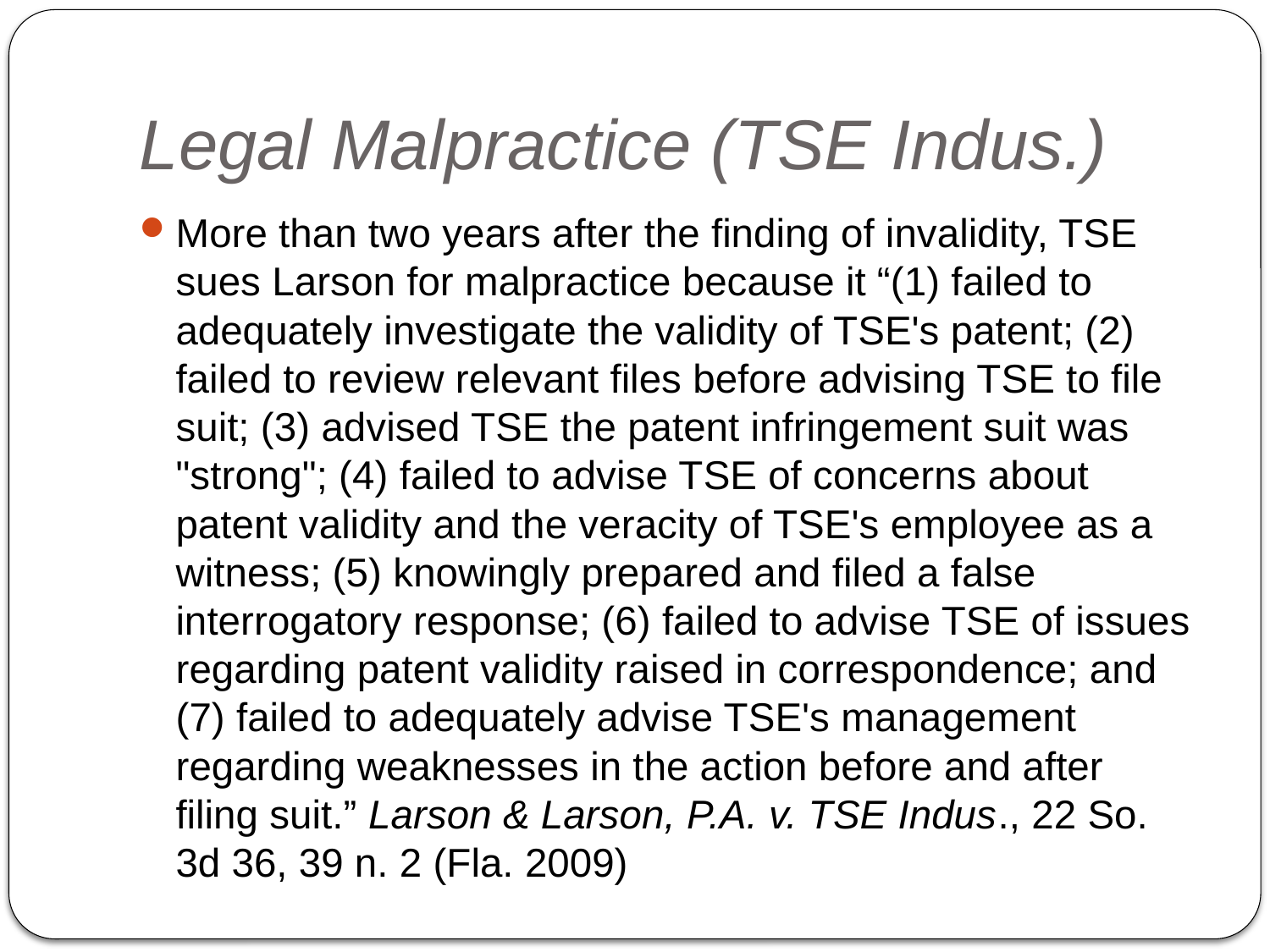

# Legal Malpractice (TSE Indus.)
More than two years after the finding of invalidity, TSE sues Larson for malpractice because it “(1) failed to adequately investigate the validity of TSE's patent; (2) failed to review relevant files before advising TSE to file suit; (3) advised TSE the patent infringement suit was "strong"; (4) failed to advise TSE of concerns about patent validity and the veracity of TSE's employee as a witness; (5) knowingly prepared and filed a false interrogatory response; (6) failed to advise TSE of issues regarding patent validity raised in correspondence; and (7) failed to adequately advise TSE's management regarding weaknesses in the action before and after filing suit.” Larson & Larson, P.A. v. TSE Indus., 22 So. 3d 36, 39 n. 2 (Fla. 2009)